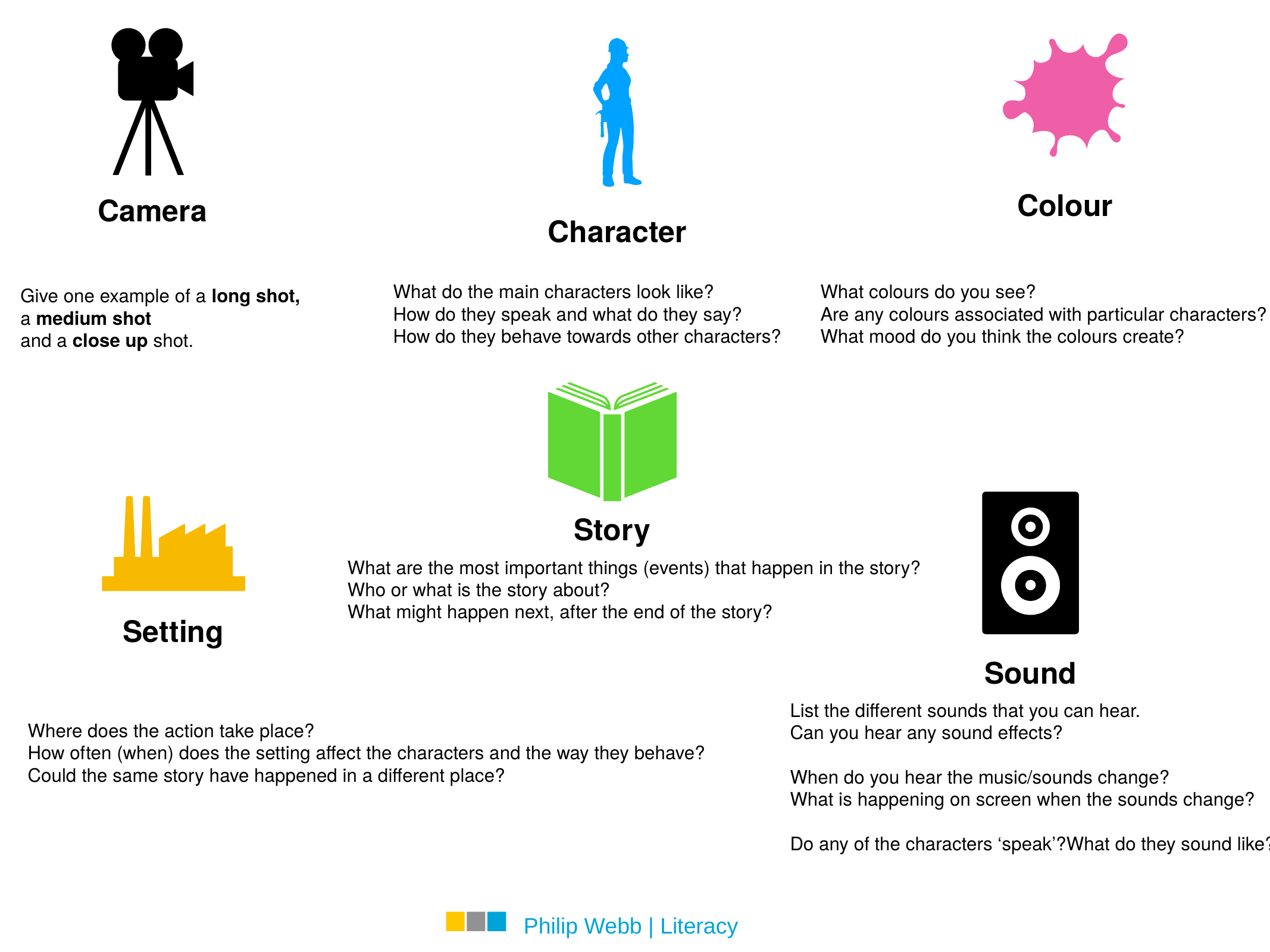

Camera

Colour

Character
Give one example of a long shot,
a medium shot
and a close up shot.
What do the main characters look like?

How do they speak and what do they say?

How do they behave towards other characters?
What colours do you see?

Are any colours associated with particular characters?

What mood do you think the colours create?

Story

Sound

Setting
What are the most important things (events) that happen in the story?

Who or what is the story about?

What might happen next, after the end of the story?
List the different sounds that you can hear.
Can you hear any sound effects?

When do you hear the music/sounds change?
What is happening on screen when the sounds change?

Do any of the characters ‘speak’?What do they sound like?
Where does the action take place?

How often (when) does the setting affect the characters and the way they behave?

Could the same story have happened in a different place?